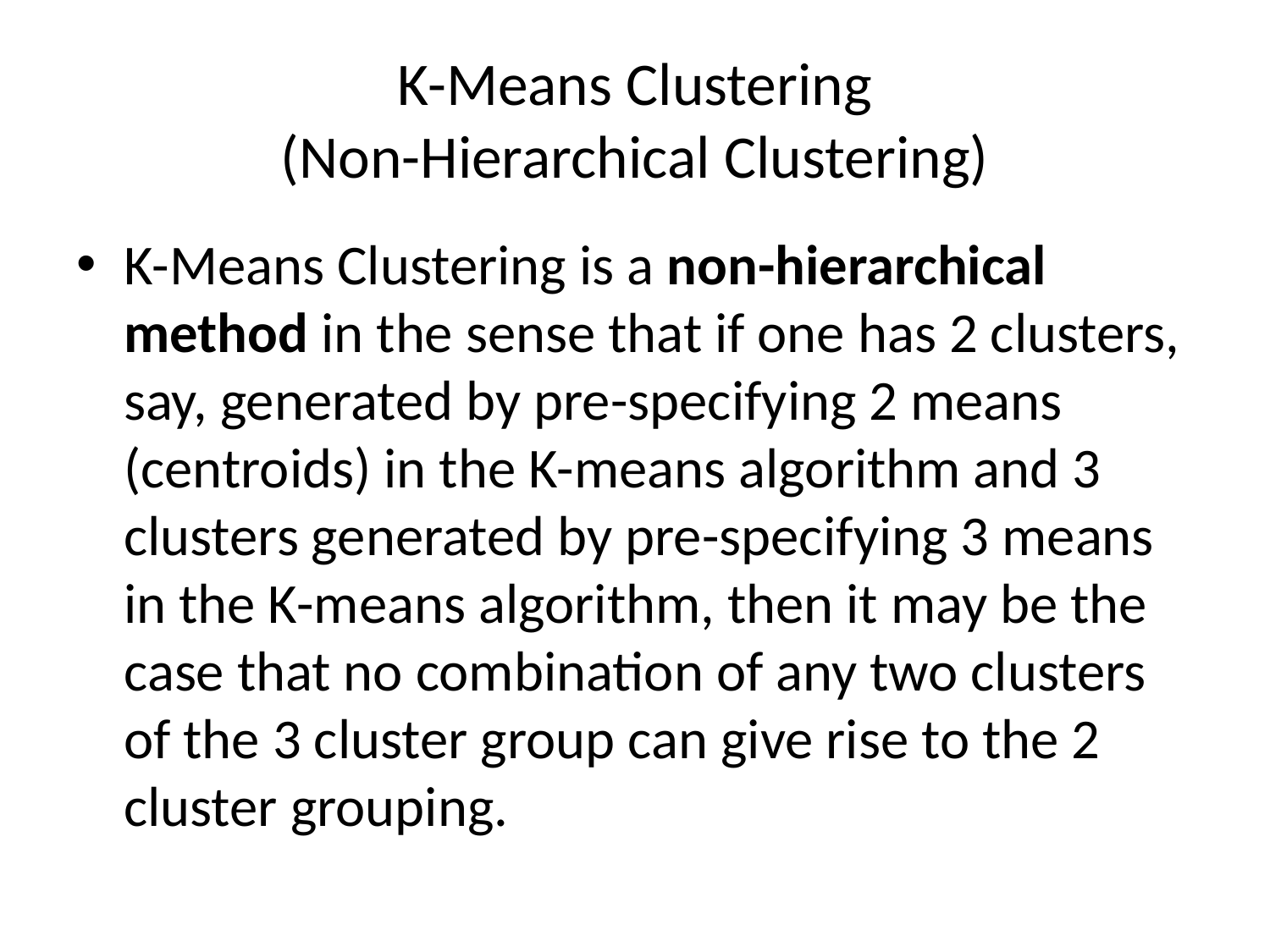

# K-Means Clustering (Non-Hierarchical Clustering)
K-Means Clustering is a non-hierarchical method in the sense that if one has 2 clusters, say, generated by pre-specifying 2 means (centroids) in the K-means algorithm and 3 clusters generated by pre-specifying 3 means in the K-means algorithm, then it may be the case that no combination of any two clusters of the 3 cluster group can give rise to the 2 cluster grouping.